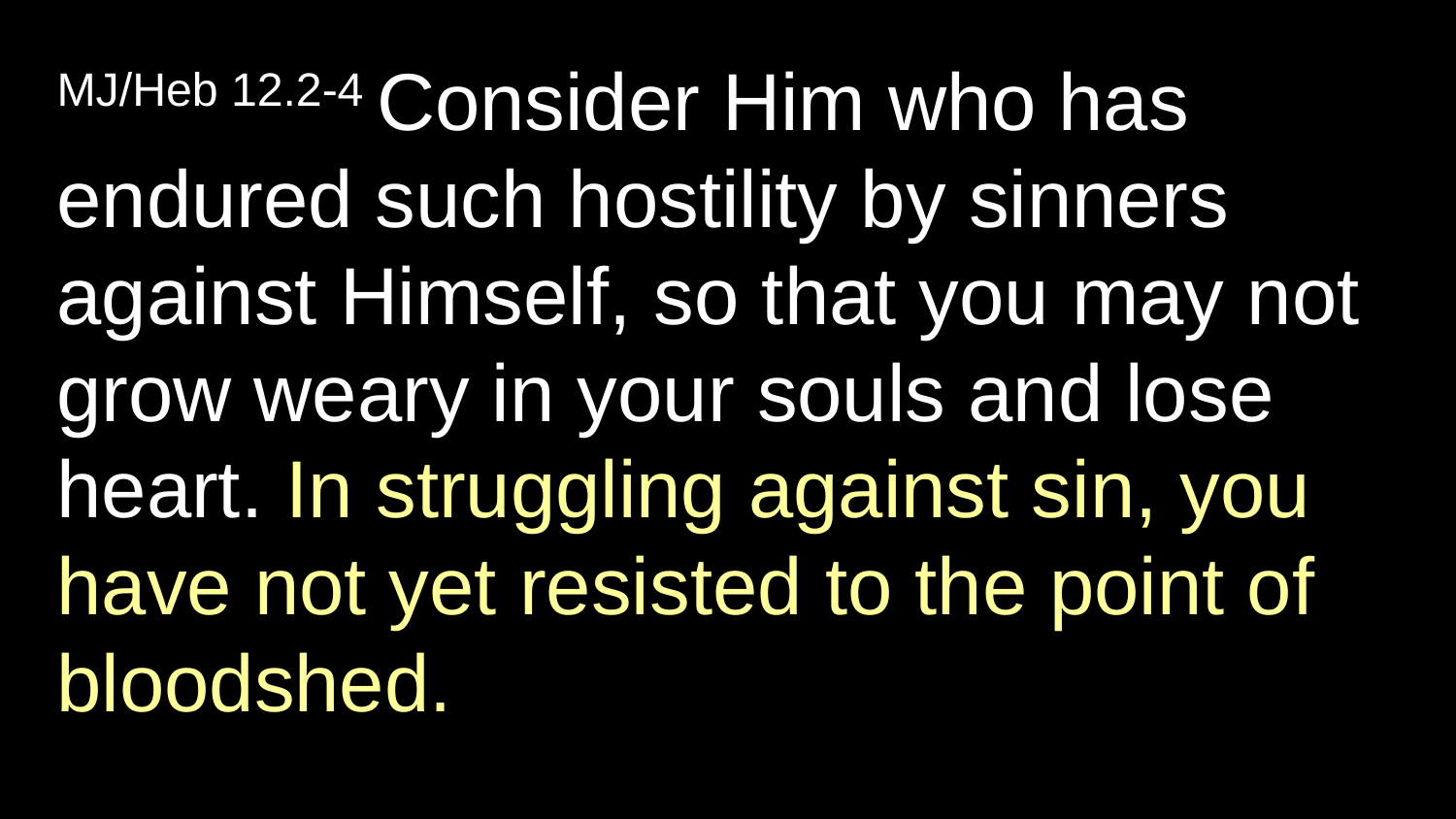

MJ/Heb 12.2-4 Consider Him who has endured such hostility by sinners against Himself, so that you may not grow weary in your souls and lose heart. In struggling against sin, you have not yet resisted to the point of bloodshed.